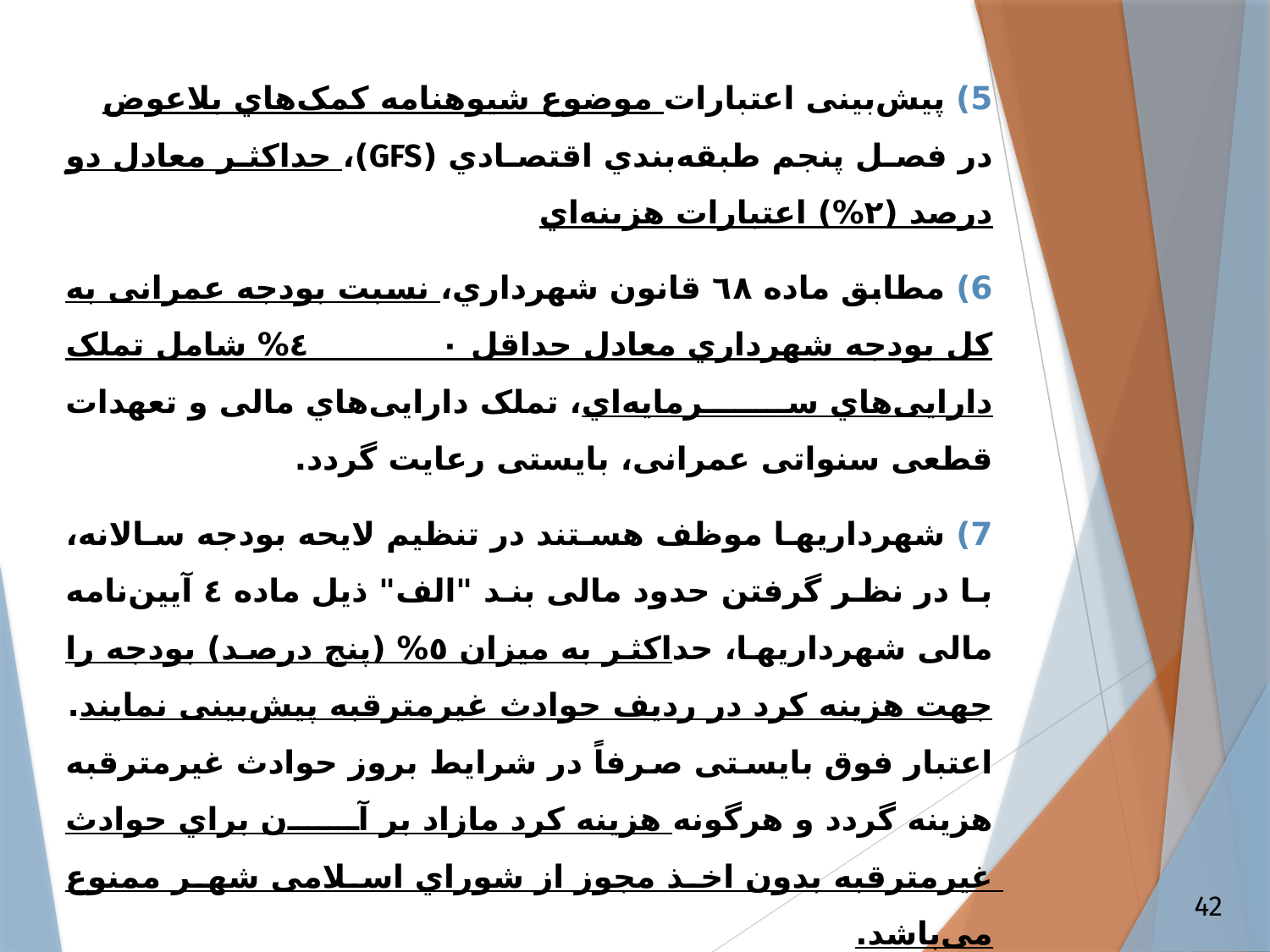

5) پیش‌­بینی‌ اعتبارات موضوع شیوه­نامه‌ کمک‌هاي بلاعوض در فصل‌ پنجم‌ طبقه‌بندي اقتصادي (GFS)، حداکثر معادل دو درصد (٢%) اعتبارات هزینه‌اي
6) مطابق ماده ٦٨ قانون شهرداري، نسبت‌ بودجه‌ عمرانی‌ به‌ کل‌ بودجه‌ شهرداري معادل حداقل‌ ٤٠% شامل‌ تملک‌ دارایی‌هاي سرمایه‌اي، تملک‌ دارایی‌هاي مالی‌ و تعهدات قطعی‌ سنواتی‌ عمرانی‌، بایستی‌ رعایت‌ گردد.
7) شهرداري­ها موظف‌ هستند در تنظیم‌ لایحه‌ بودجه‌ سالانه‌، با در نظر گرفتن‌ حدود مالی‌ بند "الف‌" ذیل‌ ماده ٤ آیین‌نامه‌ مالی‌ شهرداري­ها، حداکثر به‌ میزان ٥% (پنج‌ درصد) بودجه‌ را جهت‌ هزینه‌ کرد در ردیف‌ حوادث غیرمترقبه‌ پیش‌بینی‌ نمایند. اعتبار فوق بایستی ‌صرفاً در شرایط‌ بروز حوادث غیرمترقبه‌ هزینه‌ گردد و هرگونه‌ هزینه‌ کرد مازاد بر آن براي حوادث غیرمترقبه‌ بدون اخذ مجوز از شوراي اسلامی‌ شهر ممنوع می‌باشد.
ضمناً پس‌ از هزینه‌ کرد اعتبارات فوق بایستی‌ موضوع هزینه‌ و محل‌ هزینه‌ در گزارش عملکرد (تفریغ‌) بودجه‌ شهرداري ذکر گردد.
42